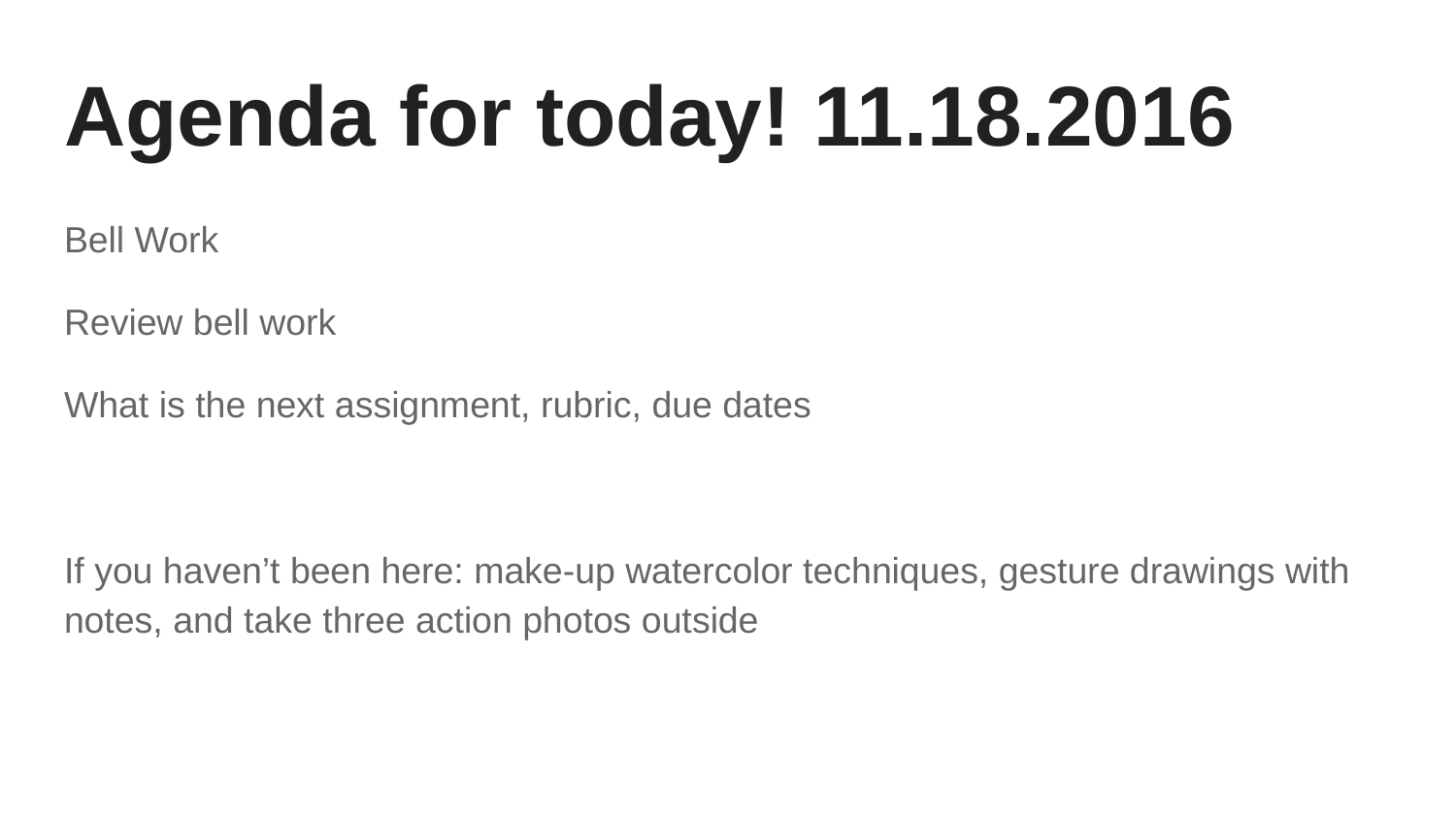

# Agenda for today! 11.18.2016
Bell Work
Review bell work
What is the next assignment, rubric, due dates

If you haven’t been here: make-up watercolor techniques, gesture drawings with notes, and take three action photos outside